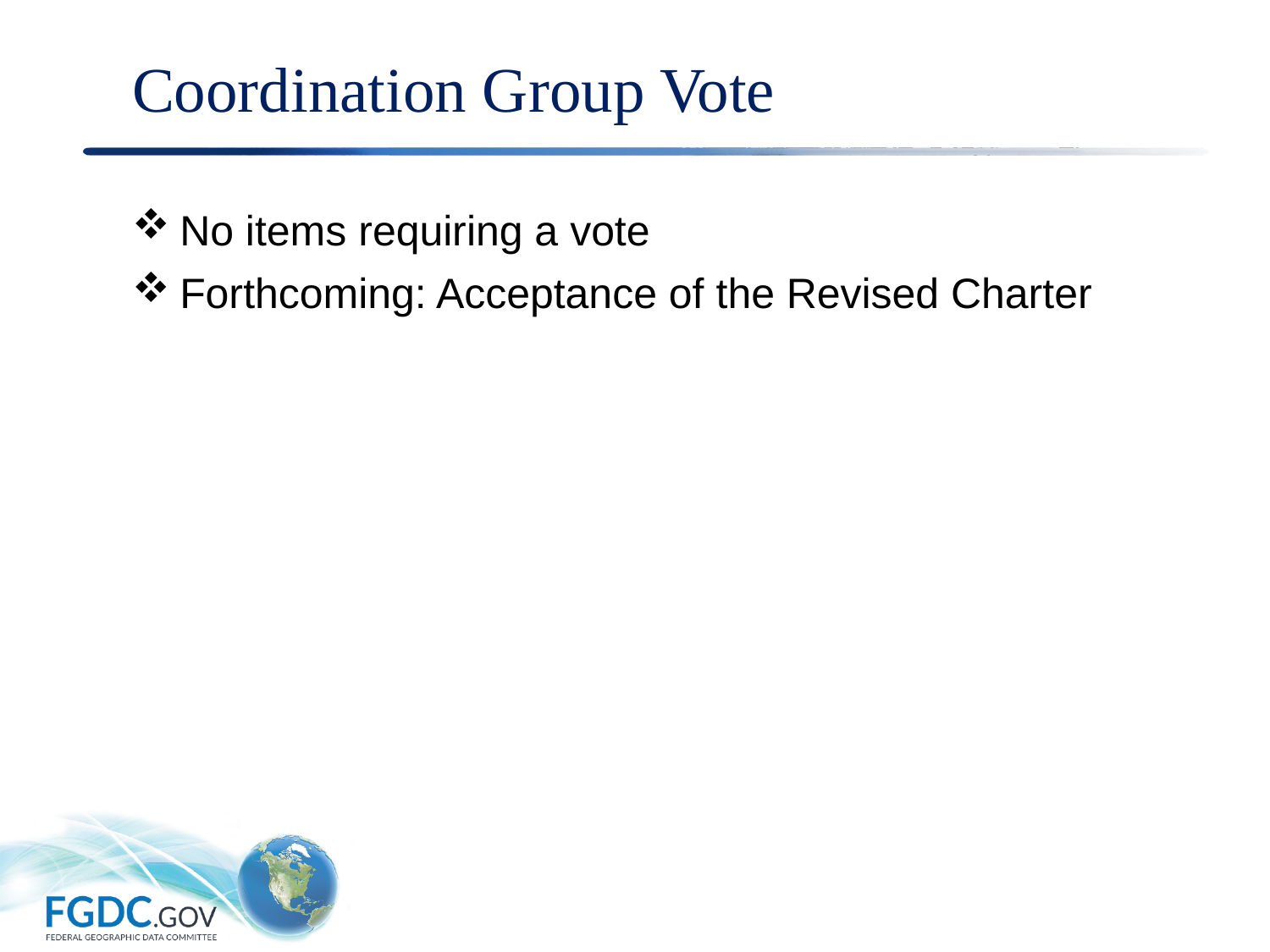

# Coordination Group Vote
No items requiring a vote
Forthcoming: Acceptance of the Revised Charter